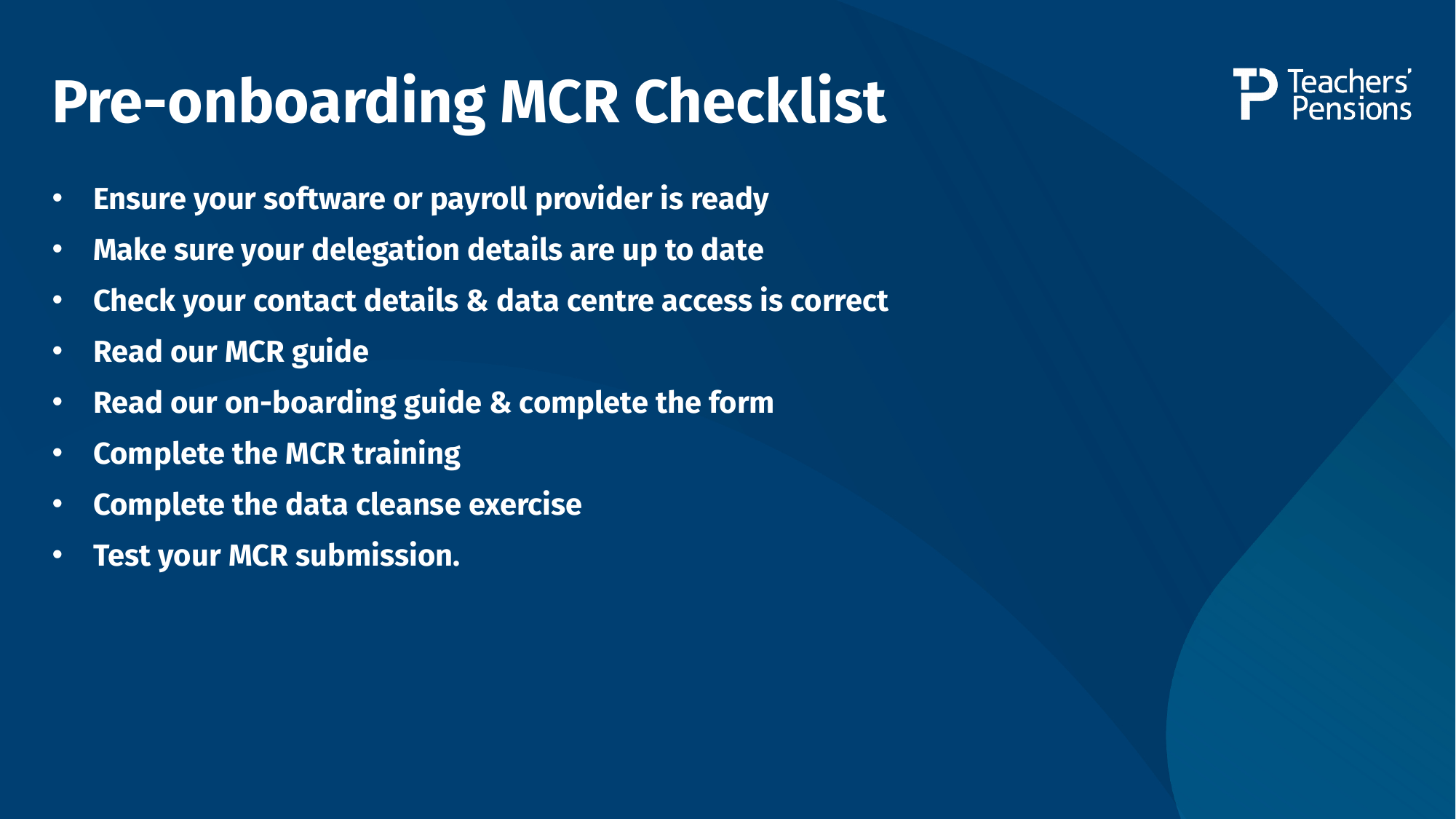

# Pre-onboarding MCR Checklist
Ensure your software or payroll provider is ready
Make sure your delegation details are up to date
Check your contact details & data centre access is correct
Read our MCR guide
Read our on-boarding guide & complete the form
Complete the MCR training
Complete the data cleanse exercise
Test your MCR submission.